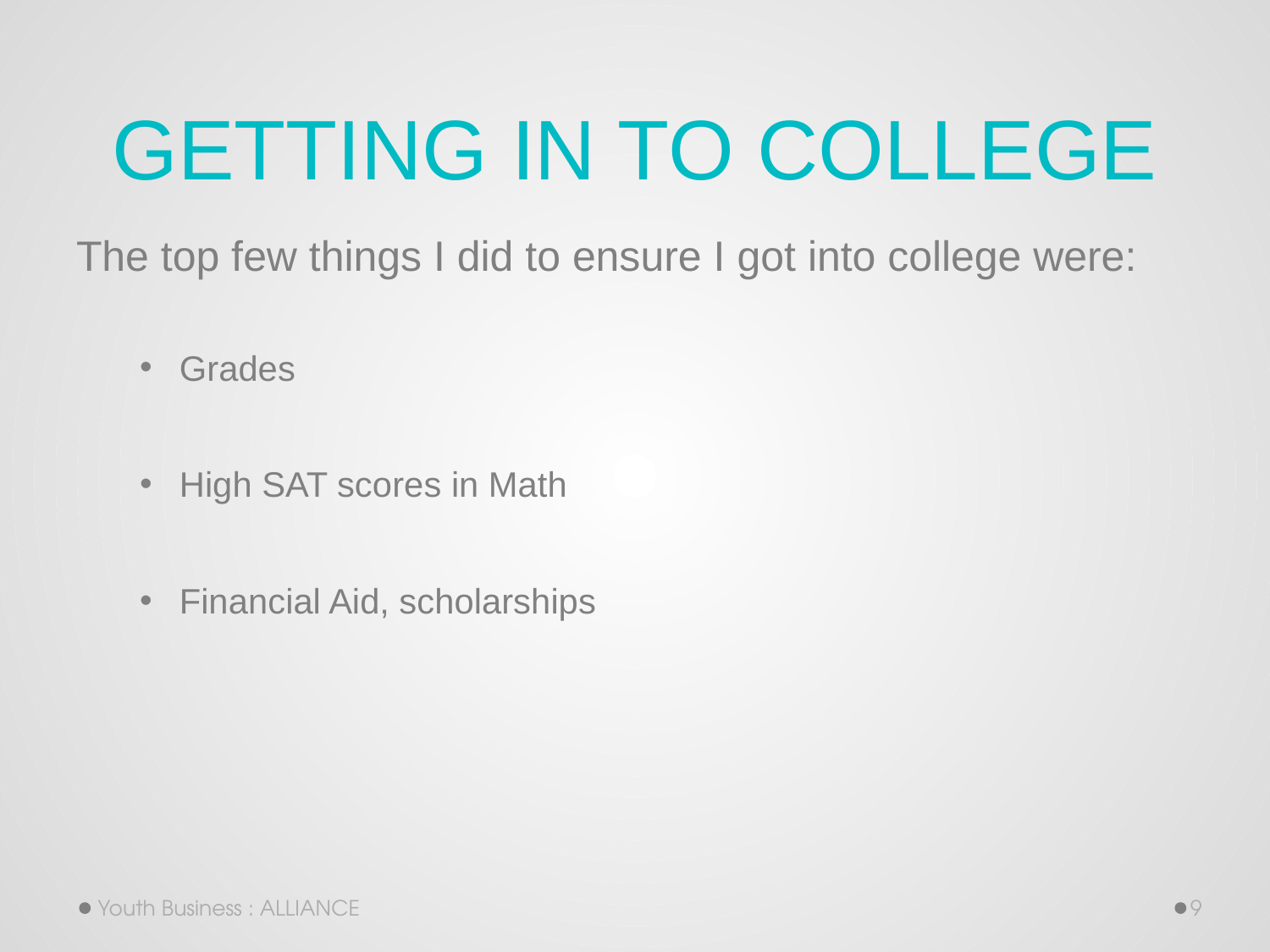

# Getting in to College
The top few things I did to ensure I got into college were:

Grades

High SAT scores in Math

Financial Aid, scholarships

Youth Business : ALLIANCE
9